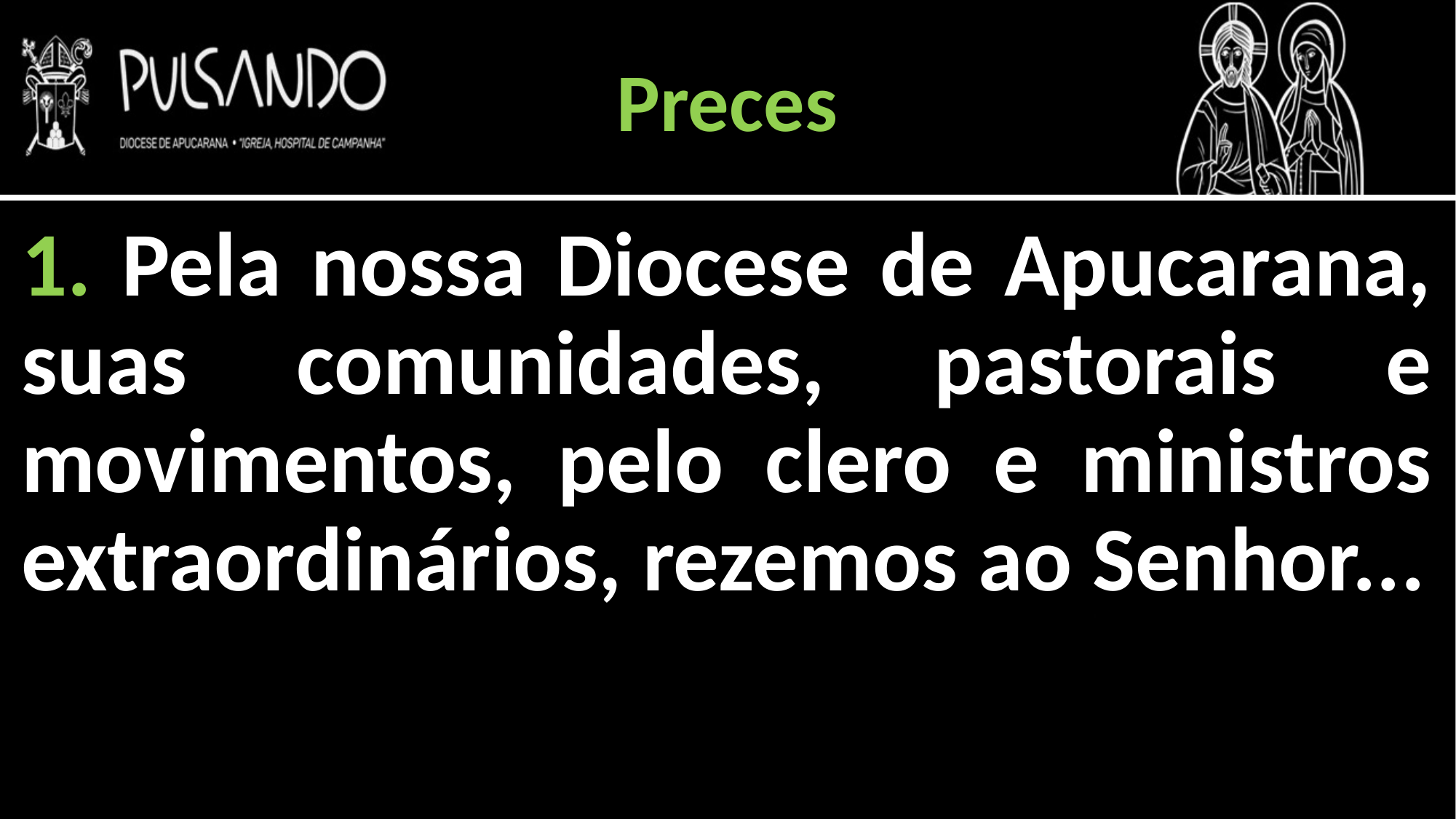

Preces
1. Pela nossa Diocese de Apucarana, suas comunidades, pastorais e movimentos, pelo clero e ministros extraordinários, rezemos ao Senhor...